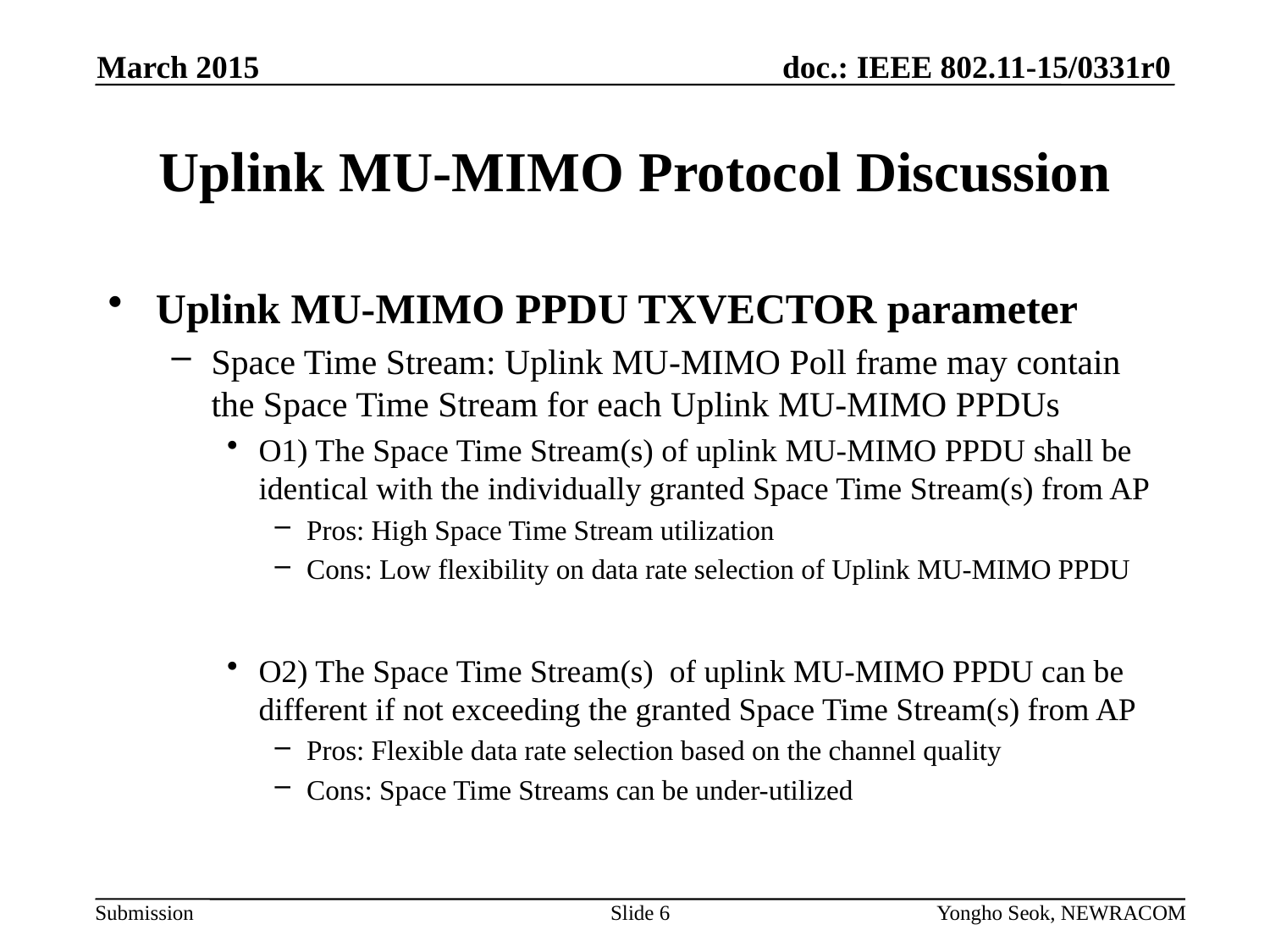

March 2015
# Uplink MU-MIMO Protocol Discussion
Uplink MU-MIMO PPDU TXVECTOR parameter
Space Time Stream: Uplink MU-MIMO Poll frame may contain the Space Time Stream for each Uplink MU-MIMO PPDUs
O1) The Space Time Stream(s) of uplink MU-MIMO PPDU shall be identical with the individually granted Space Time Stream(s) from AP
Pros: High Space Time Stream utilization
Cons: Low flexibility on data rate selection of Uplink MU-MIMO PPDU

O2) The Space Time Stream(s)  of uplink MU-MIMO PPDU can be different if not exceeding the granted Space Time Stream(s) from AP
Pros: Flexible data rate selection based on the channel quality
Cons: Space Time Streams can be under-utilized
Slide 6
Yongho Seok, NEWRACOM